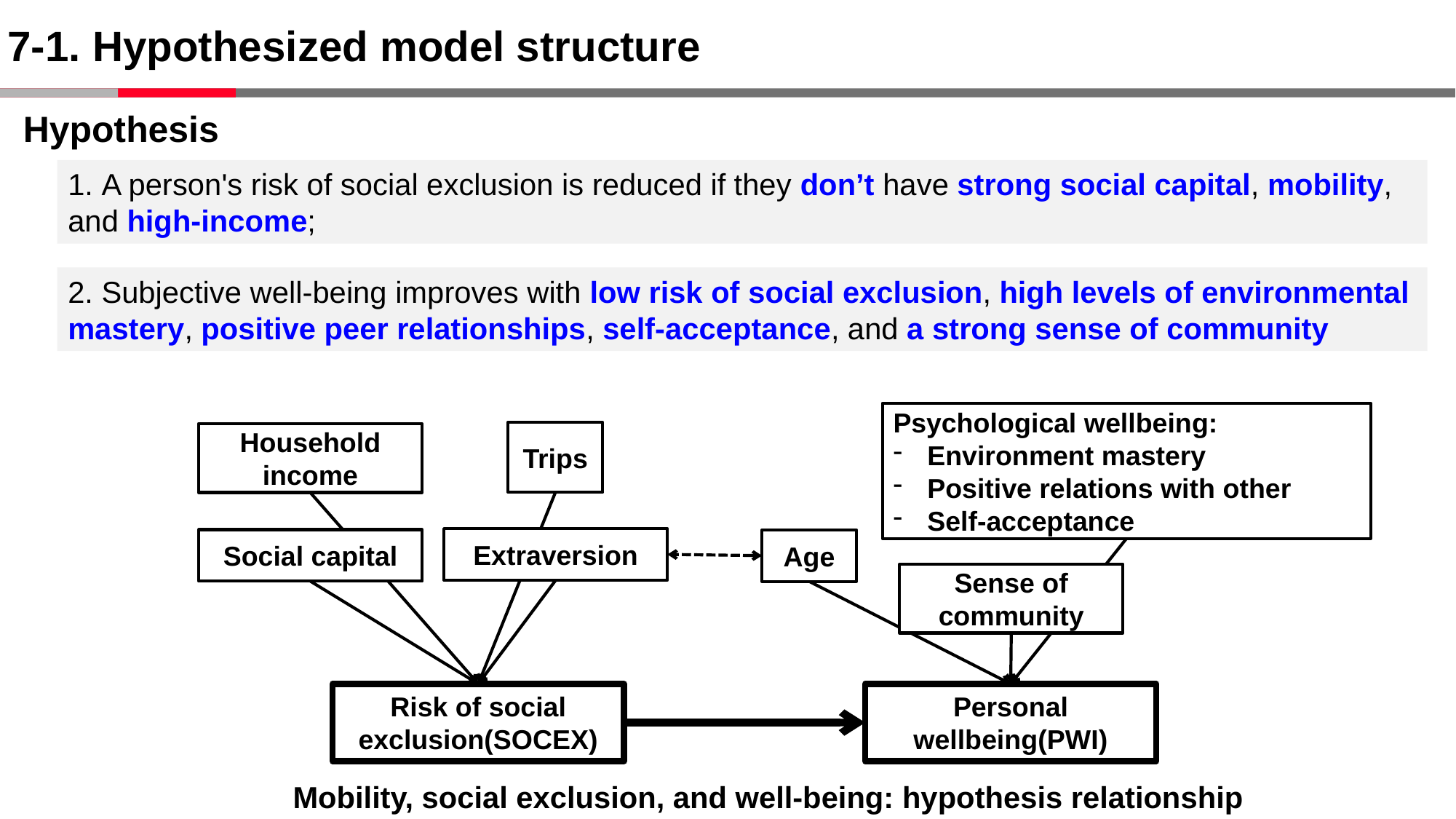

# 7-1. Hypothesized model structure
Hypothesis
1. A person's risk of social exclusion is reduced if they don’t have strong social capital, mobility, and high-income;
2. Subjective well-being improves with low risk of social exclusion, high levels of environmental mastery, positive peer relationships, self-acceptance, and a strong sense of community
Psychological wellbeing:
Environment mastery
Positive relations with other
Self-acceptance
Trips
Household income
Extraversion
Social capital
Age
Sense of community
Risk of social exclusion(SOCEX)
Personal wellbeing(PWI)
Mobility, social exclusion, and well-being: hypothesis relationship